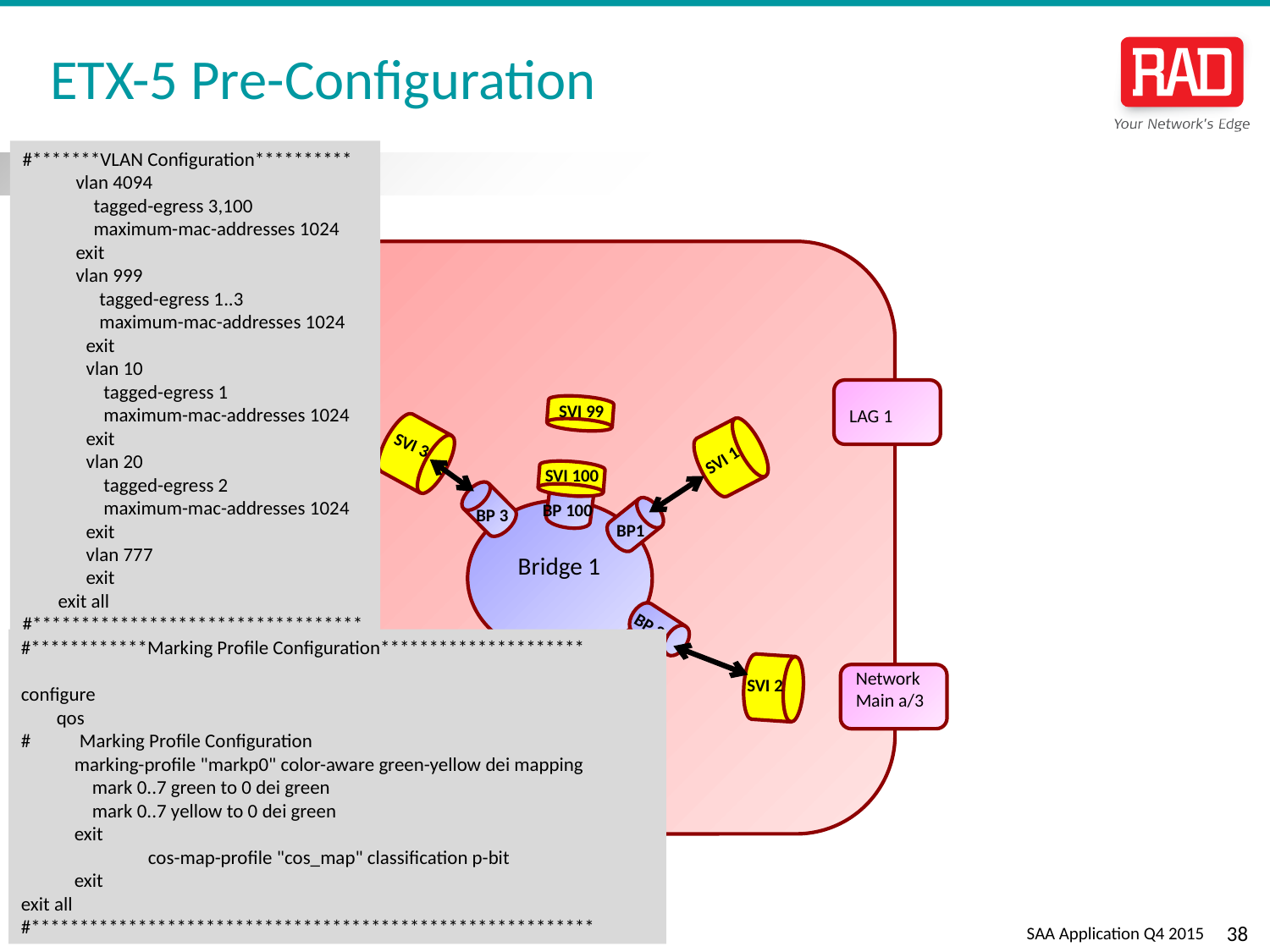

# ETX-5 Pre-Configuration
#*******VLAN Configuration**********
            vlan 4094
                tagged-egress 3,100
                maximum-mac-addresses 1024
            exit
            vlan 999
   tagged-egress 1..3
   maximum-mac-addresses 1024
exit
vlan 10
    tagged-egress 1
    maximum-mac-addresses 1024
exit
vlan 20
    tagged-egress 2
    maximum-mac-addresses 1024
exit
vlan 777
exit
        exit all
#**********************************

LAG 1

SVI 99

SVI 3
SVI 1

SVI 100

BP 100
BP 3

BP1
Bridge 1
BP 2

#************Marking Profile Configuration*********************
configure
        qos
#           Marking Profile Configuration
            marking-profile "markp0" color-aware green-yellow dei mapping
                mark 0..7 green to 0 dei green
                mark 0..7 yellow to 0 dei green
            exit
	cos-map-profile "cos_map" classification p-bit
            exit
exit all
#**********************************************************

Network Main a/3

SVI 2